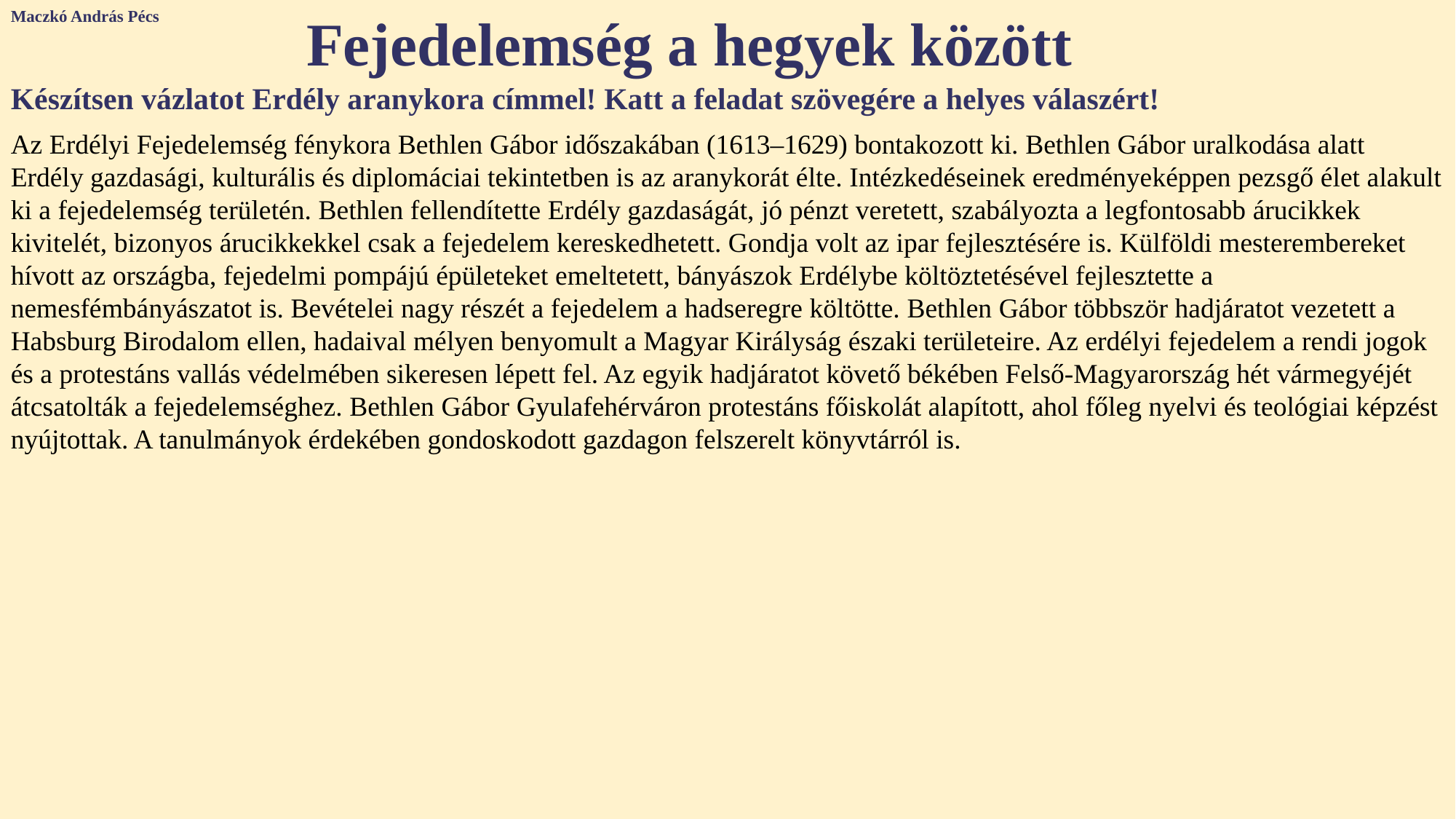

Maczkó András Pécs
Fejedelemség a hegyek között
Készítsen vázlatot Erdély aranykora címmel! Katt a feladat szövegére a helyes válaszért!
Az Erdélyi Fejedelemség fénykora Bethlen Gábor időszakában (1613–1629) bontakozott ki. Bethlen Gábor uralkodása alatt Erdély gazdasági, kulturális és diplomáciai tekintetben is az aranykorát élte. Intézkedéseinek eredményeképpen pezsgő élet alakult ki a fejedelemség területén. Bethlen fellendítette Erdély gazdaságát, jó pénzt veretett, szabályozta a legfontosabb árucikkek kivitelét, bizonyos árucikkekkel csak a fejedelem kereskedhetett. Gondja volt az ipar fejlesztésére is. Külföldi mesterembereket hívott az országba, fejedelmi pompájú épületeket emeltetett, bányászok Erdélybe költöztetésével fejlesztette a nemesfémbányászatot is. Bevételei nagy részét a fejedelem a hadseregre költötte. Bethlen Gábor többször hadjáratot vezetett a Habsburg Birodalom ellen, hadaival mélyen benyomult a Magyar Királyság északi területeire. Az erdélyi fejedelem a rendi jogok és a protestáns vallás védelmében sikeresen lépett fel. Az egyik hadjáratot követő békében Felső-Magyarország hét vármegyéjét átcsatolták a fejedelemséghez. Bethlen Gábor Gyulafehérváron protestáns főiskolát alapított, ahol főleg nyelvi és teológiai képzést nyújtottak. A tanulmányok érdekében gondoskodott gazdagon felszerelt könyvtárról is.
Erdély aranykora
Bethlen Gábor
Politikai törekvés:
Cél: a 3 részre szakadt Mo. újraegyesítése
gazdasági
pénzverés
kereskedelem támogatása
iparfejlesztés
nemesfém bányászat
kultúra: iskolák, könyvtár